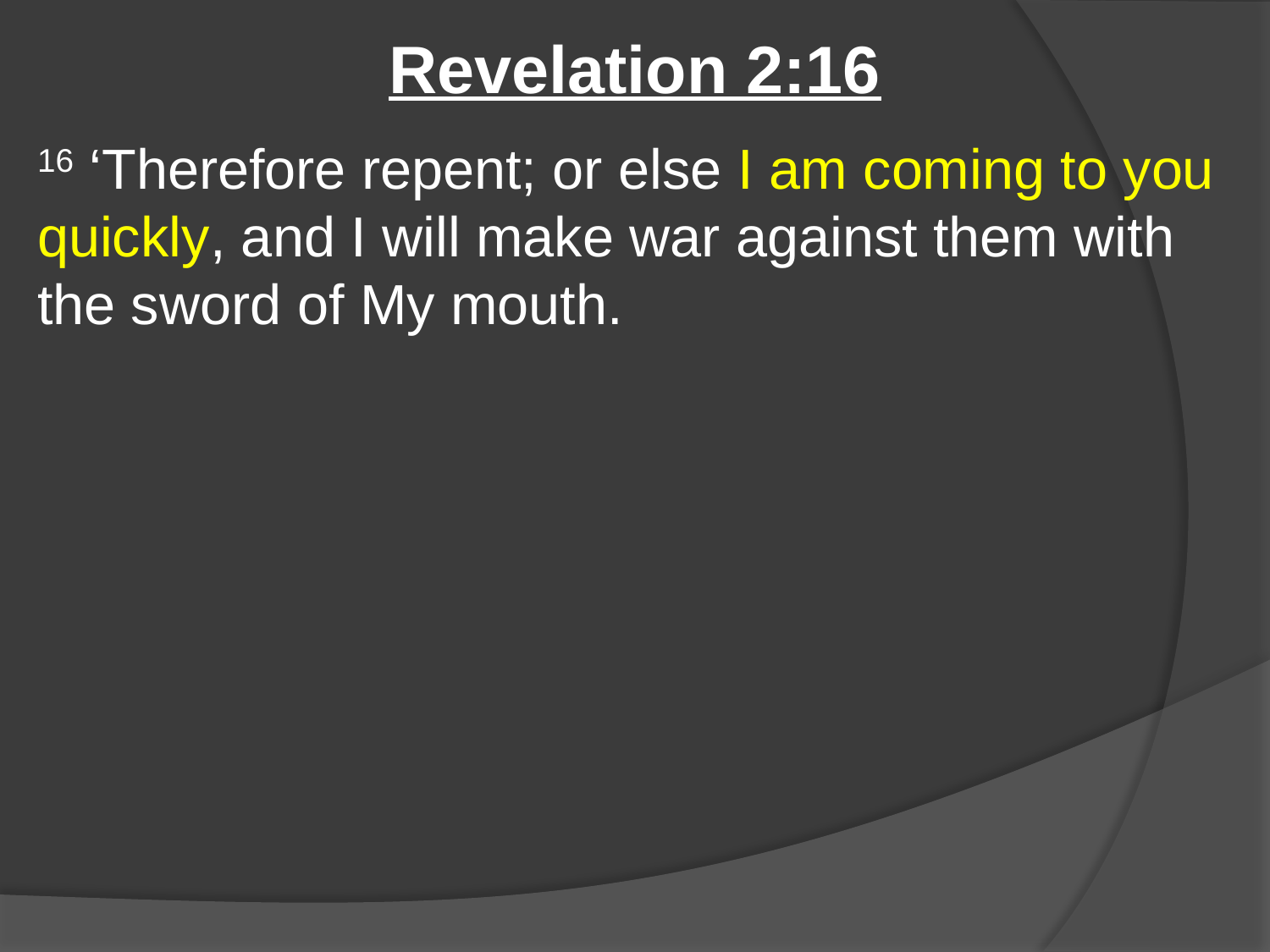

# Revelation 2:16
16 ‘Therefore repent; or else I am coming to you quickly, and I will make war against them with the sword of My mouth.